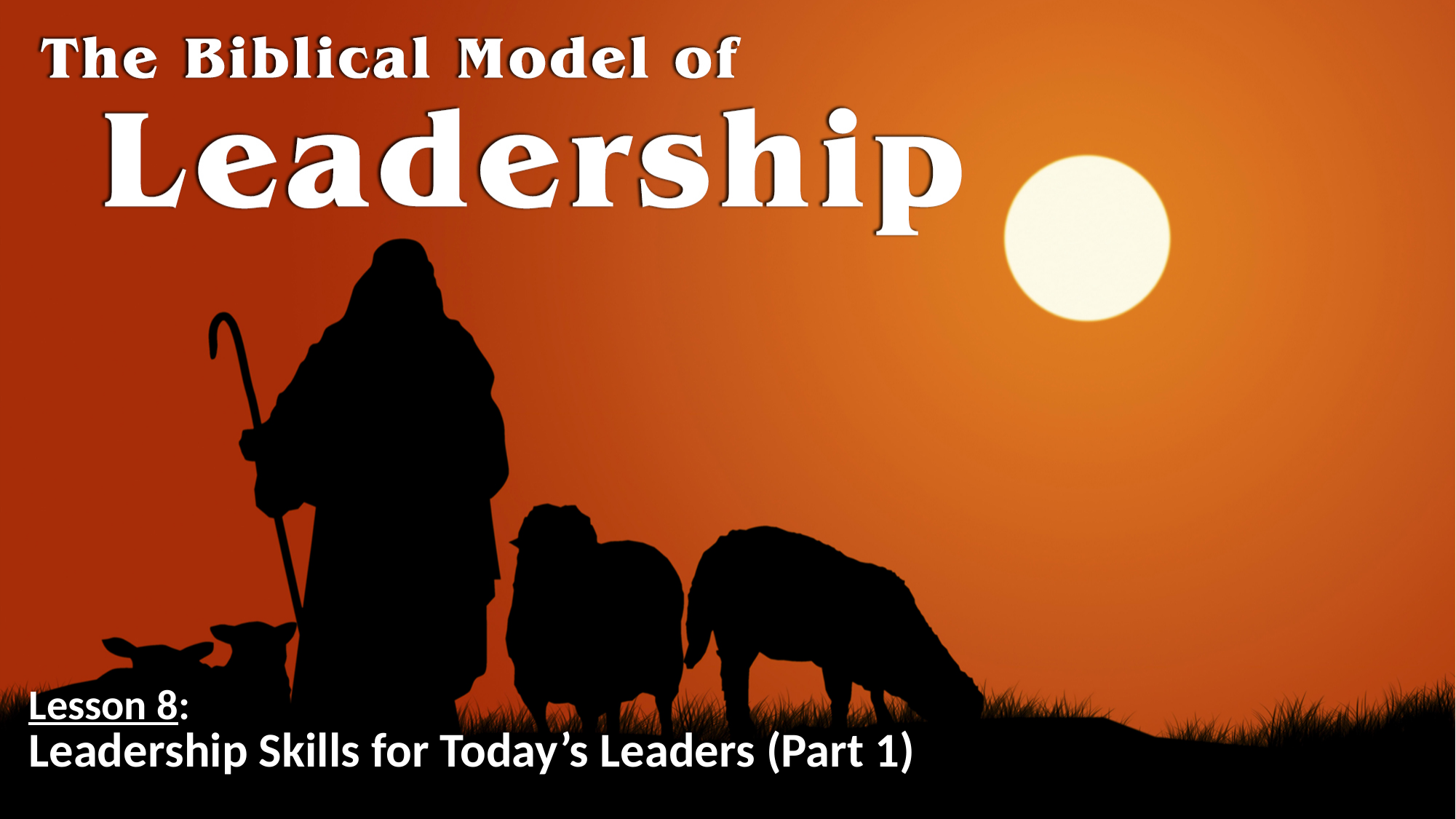

# Lesson 8: Leadership Skills for Today’s Leaders (Part 1)